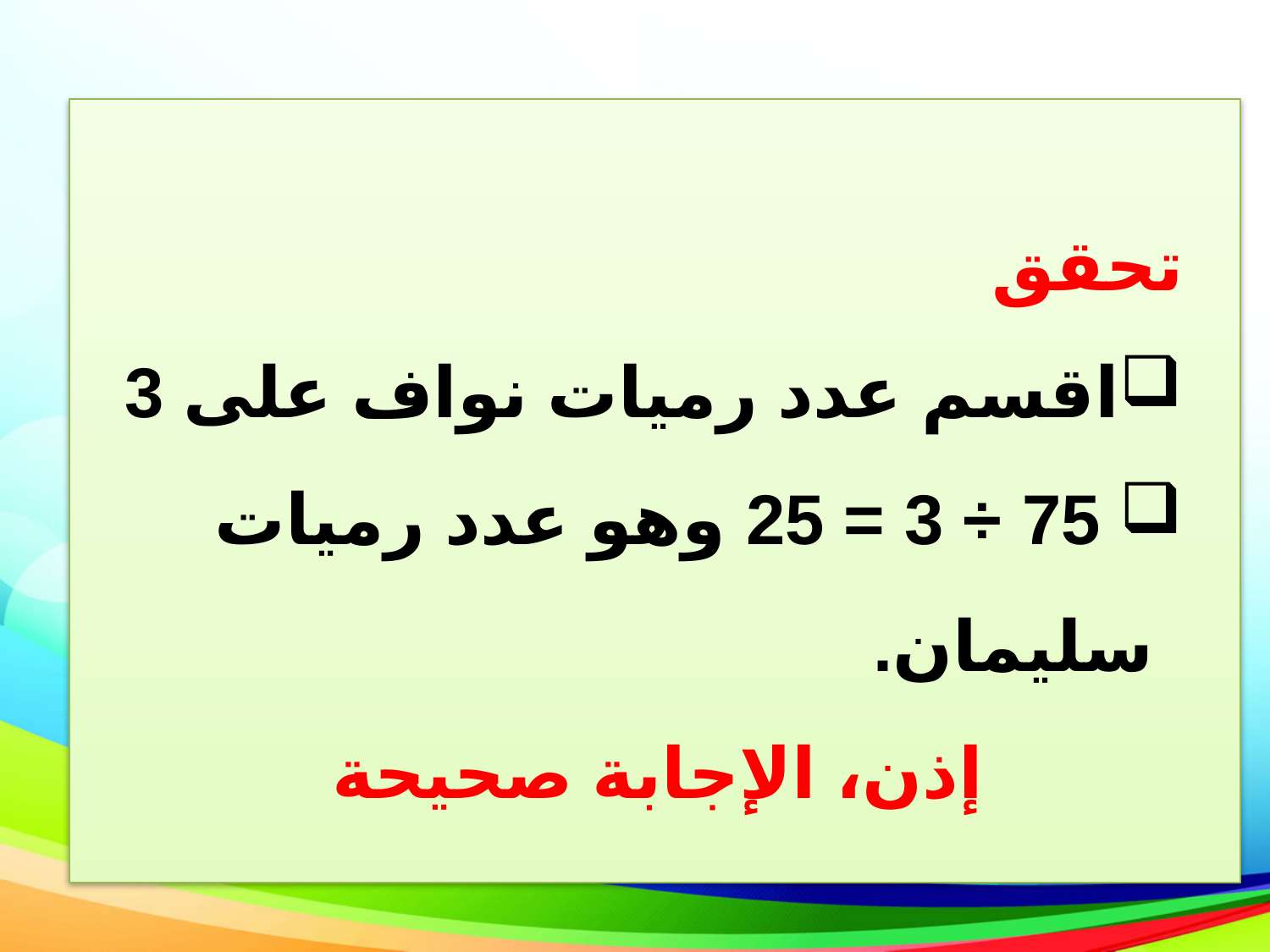

تحقق
اقسم عدد رميات نواف على 3
 75 ÷ 3 = 25 وهو عدد رميات سليمان.
إذن، الإجابة صحيحة